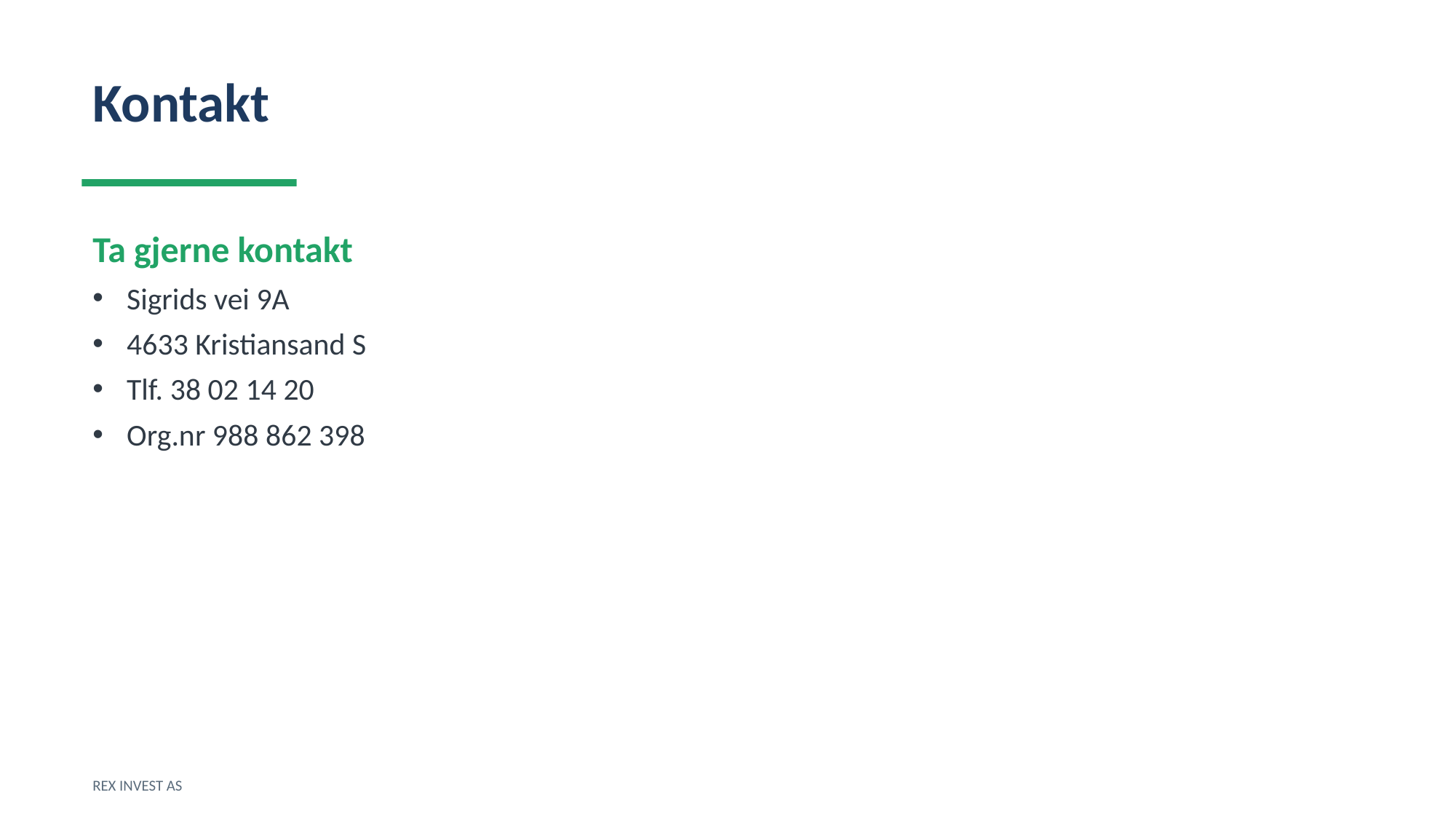

Kontakt

Ta gjerne kontakt
Sigrids vei 9A
4633 Kristiansand S
Tlf. 38 02 14 20
Org.nr 988 862 398
REX INVEST AS